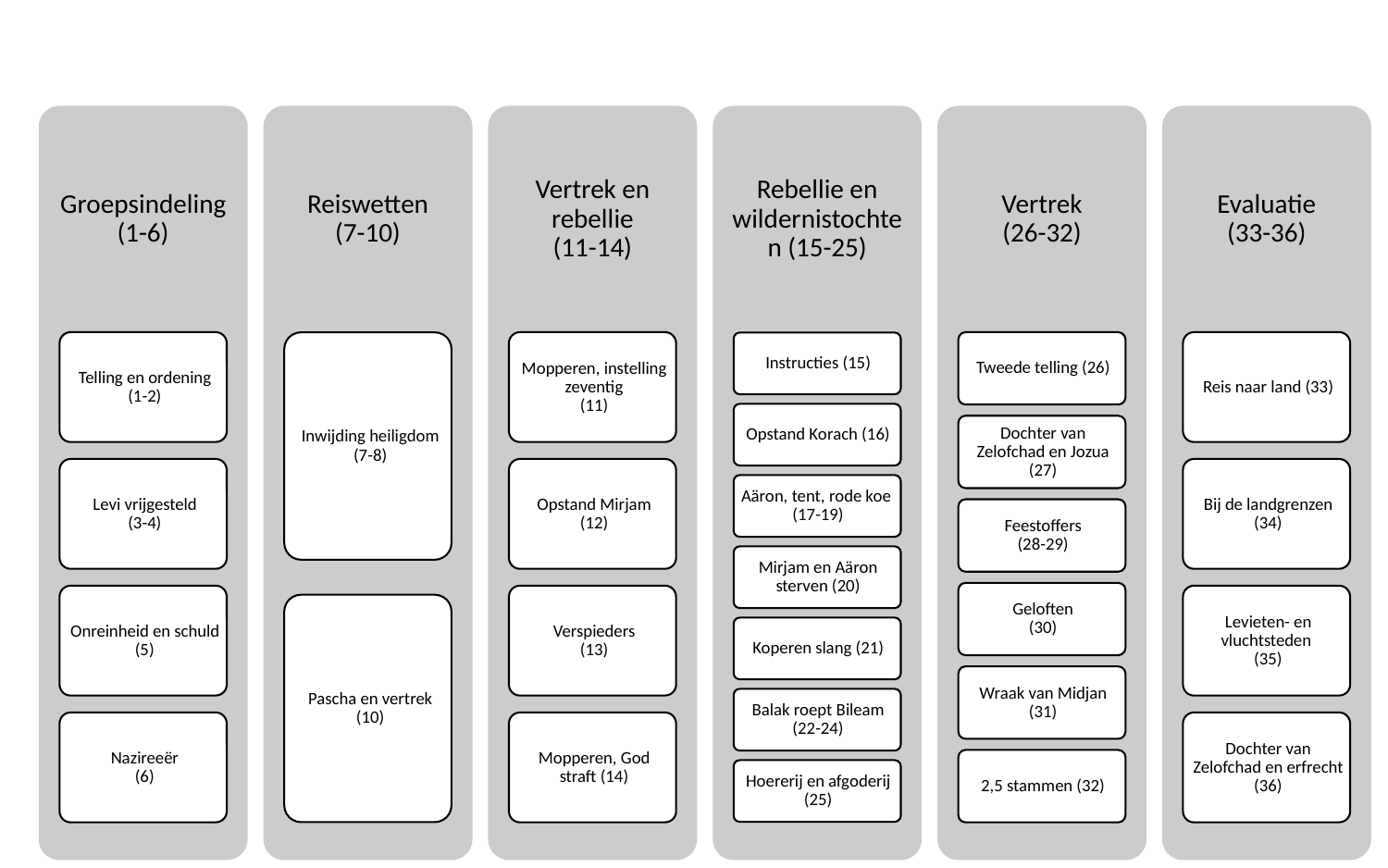

Groepsindeling (1-6)
Telling en ordening (1-2)
Levi vrijgesteld
(3-4)
Onreinheid en schuld (5)
Nazireeër
(6)
Reiswetten
(7-10)
Inwijding heiligdom (7-8)
Pascha en vertrek (10)
Vertrek en rebellie
(11-14)
Mopperen, instelling zeventig
(11)
Opstand Mirjam
(12)
Verspieders
(13)
Mopperen, God straft (14)
Rebellie en wildernistochten (15-25)
Instructies (15)
Opstand Korach (16)
Aäron, tent, rode koe  (17-19)
Mirjam en Aäron sterven (20)
Koperen slang (21)
Balak roept Bileam (22-24)
Hoererij en afgoderij (25)
Vertrek
(26-32)
Tweede telling (26)
Dochter van Zelofchad en Jozua (27)
Feestoffers
(28-29)
Geloften
(30)
Wraak van Midjan (31)
2,5 stammen (32)
Evaluatie
(33-36)
Reis naar land (33)
Bij de landgrenzen
(34)
Levieten- en vluchtsteden
(35)
Dochter van Zelofchad en erfrecht (36)